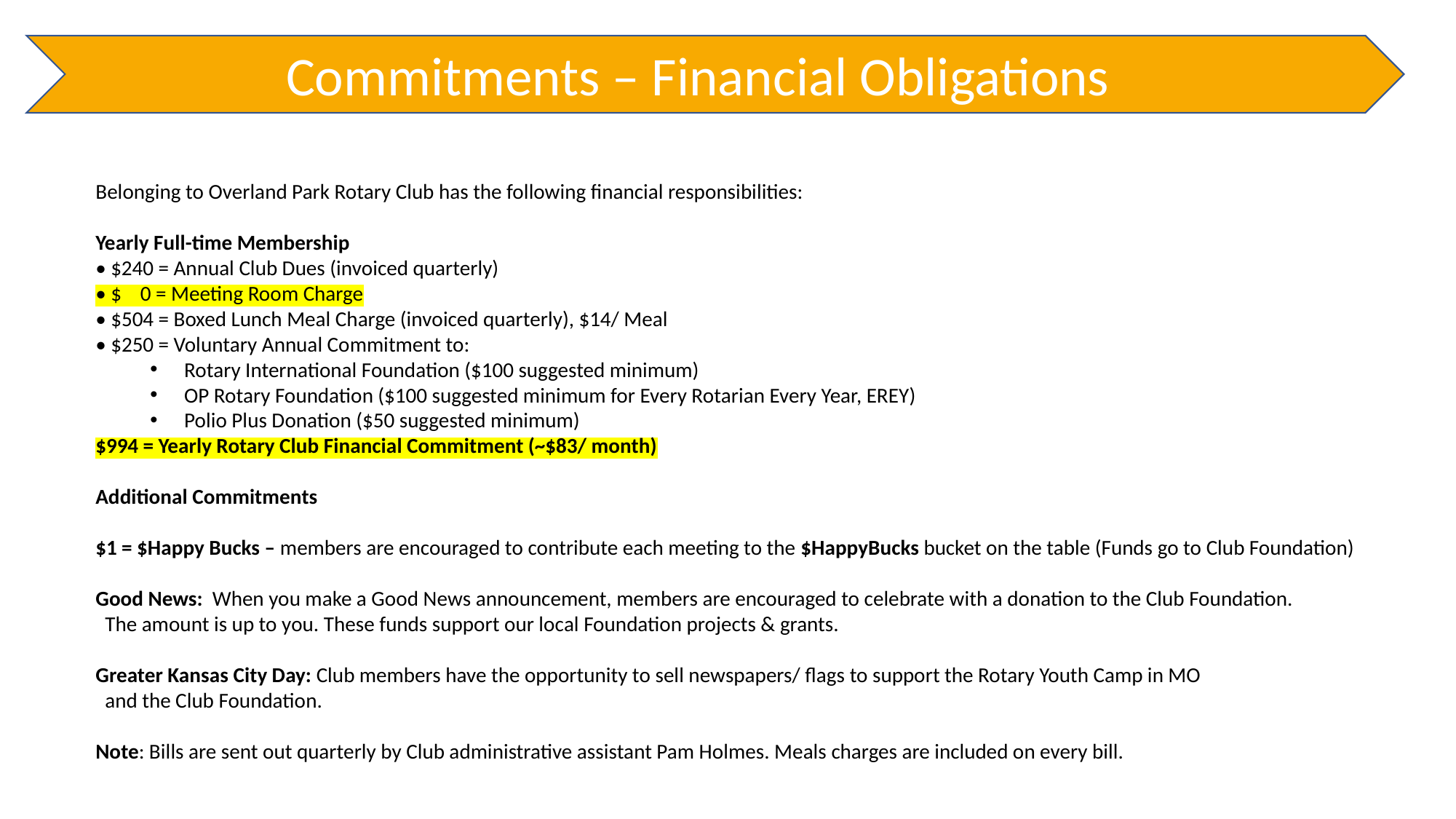

Commitments – Financial Obligations
Belonging to Overland Park Rotary Club has the following financial responsibilities:
Yearly Full-time Membership
• $240 = Annual Club Dues (invoiced quarterly)
• $    0 = Meeting Room Charge
• $504 = Boxed Lunch Meal Charge (invoiced quarterly), $14/ Meal
• $250 = Voluntary Annual Commitment to:
Rotary International Foundation ($100 suggested minimum)
OP Rotary Foundation ($100 suggested minimum for Every Rotarian Every Year, EREY)
Polio Plus Donation ($50 suggested minimum)
$994 = Yearly Rotary Club Financial Commitment (~$83/ month)

Additional Commitments

$1 = $Happy Bucks – members are encouraged to contribute each meeting to the $HappyBucks bucket on the table (Funds go to Club Foundation)

Good News:  When you make a Good News announcement, members are encouraged to celebrate with a donation to the Club Foundation.
  The amount is up to you. These funds support our local Foundation projects & grants.

Greater Kansas City Day: Club members have the opportunity to sell newspapers/ flags to support the Rotary Youth Camp in MO
  and the Club Foundation.

Note: Bills are sent out quarterly by Club administrative assistant Pam Holmes. Meals charges are included on every bill.